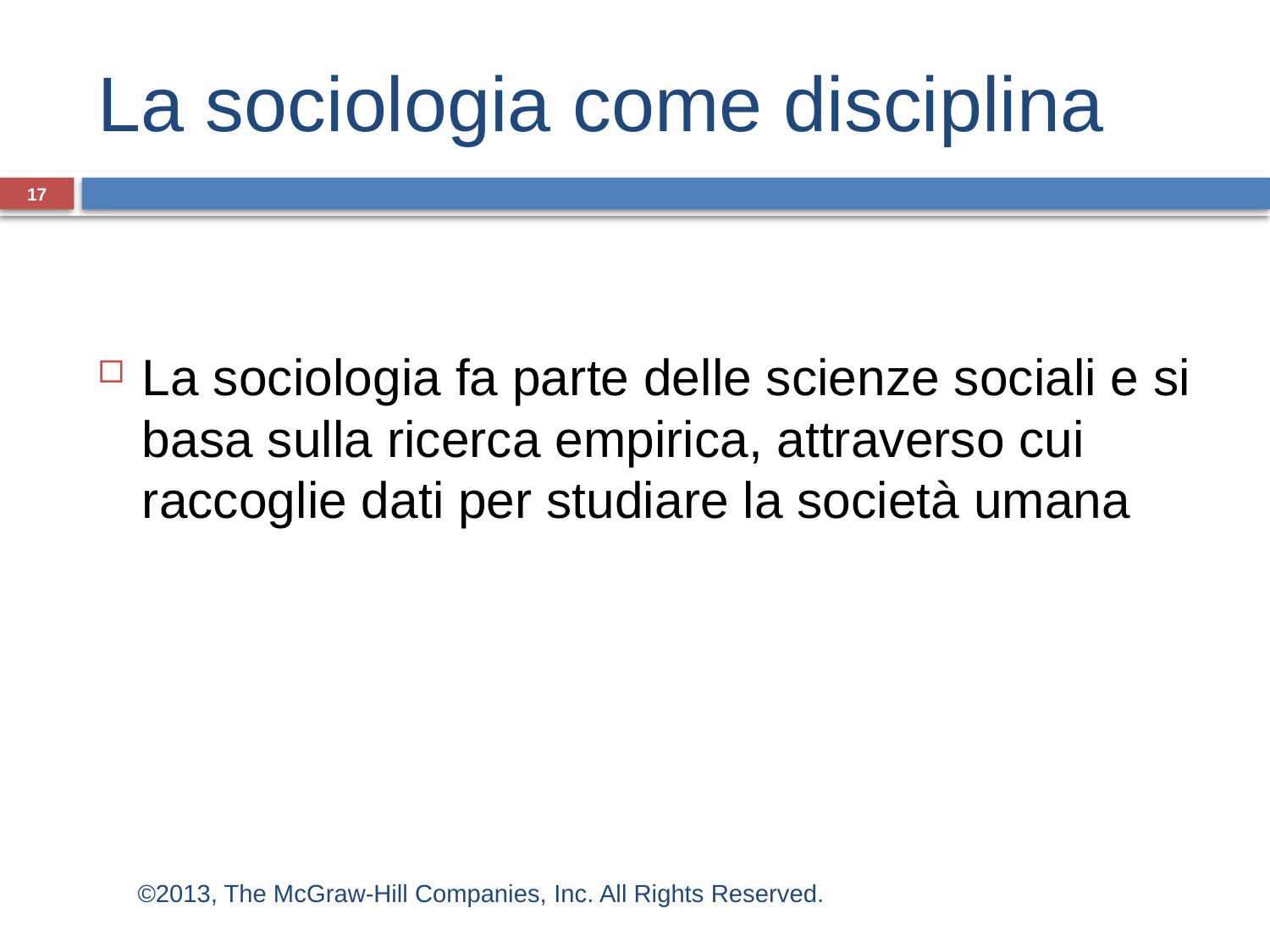

# La sociologia come disciplina
17
La sociologia fa parte delle scienze sociali e si basa sulla ricerca empirica, attraverso cui raccoglie dati per studiare la società umana

©2013, The McGraw-Hill Companies, Inc. All Rights Reserved.